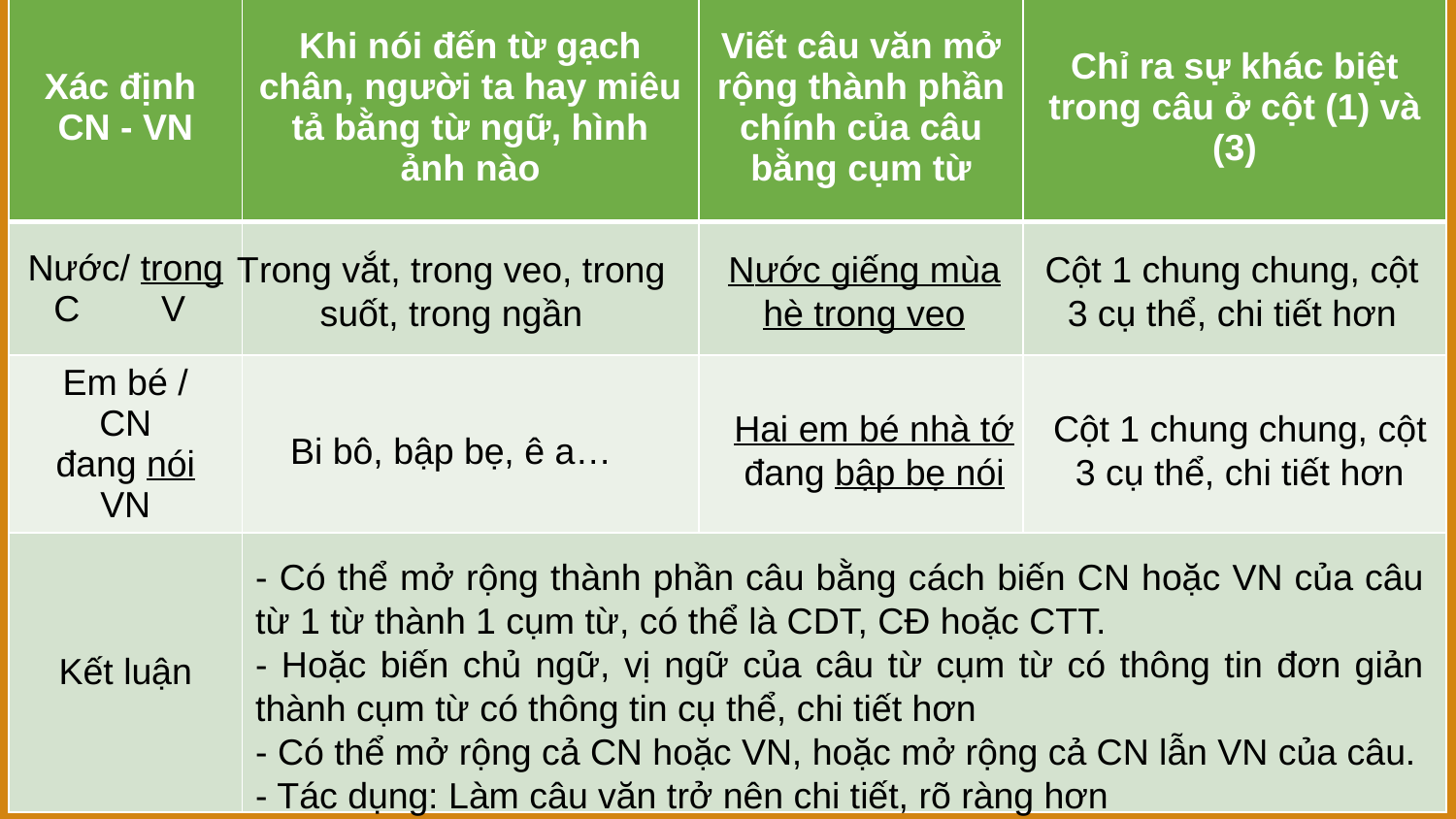

| Xác định CN - VN | Khi nói đến từ gạch chân, người ta hay miêu tả bằng từ ngữ, hình ảnh nào | Viết câu văn mở rộng thành phần chính của câu bằng cụm từ | Chỉ ra sự khác biệt trong câu ở cột (1) và (3) |
| --- | --- | --- | --- |
| Nước/ trong C V |  |  |  |
| Em bé / CN đang nói VN |  |  |  |
| Kết luận |  |  |  |
Trong vắt, trong veo, trong suốt, trong ngần
Nước giếng mùa hè trong veo
Cột 1 chung chung, cột 3 cụ thể, chi tiết hơn
Hai em bé nhà tớ đang bập bẹ nói
Cột 1 chung chung, cột 3 cụ thể, chi tiết hơn
Bi bô, bập bẹ, ê a…
- Có thể mở rộng thành phần câu bằng cách biến CN hoặc VN của câu từ 1 từ thành 1 cụm từ, có thể là CDT, CĐ hoặc CTT.
- Hoặc biến chủ ngữ, vị ngữ của câu từ cụm từ có thông tin đơn giản thành cụm từ có thông tin cụ thể, chi tiết hơn
- Có thể mở rộng cả CN hoặc VN, hoặc mở rộng cả CN lẫn VN của câu.
- Tác dụng: Làm câu văn trở nên chi tiết, rõ ràng hơn